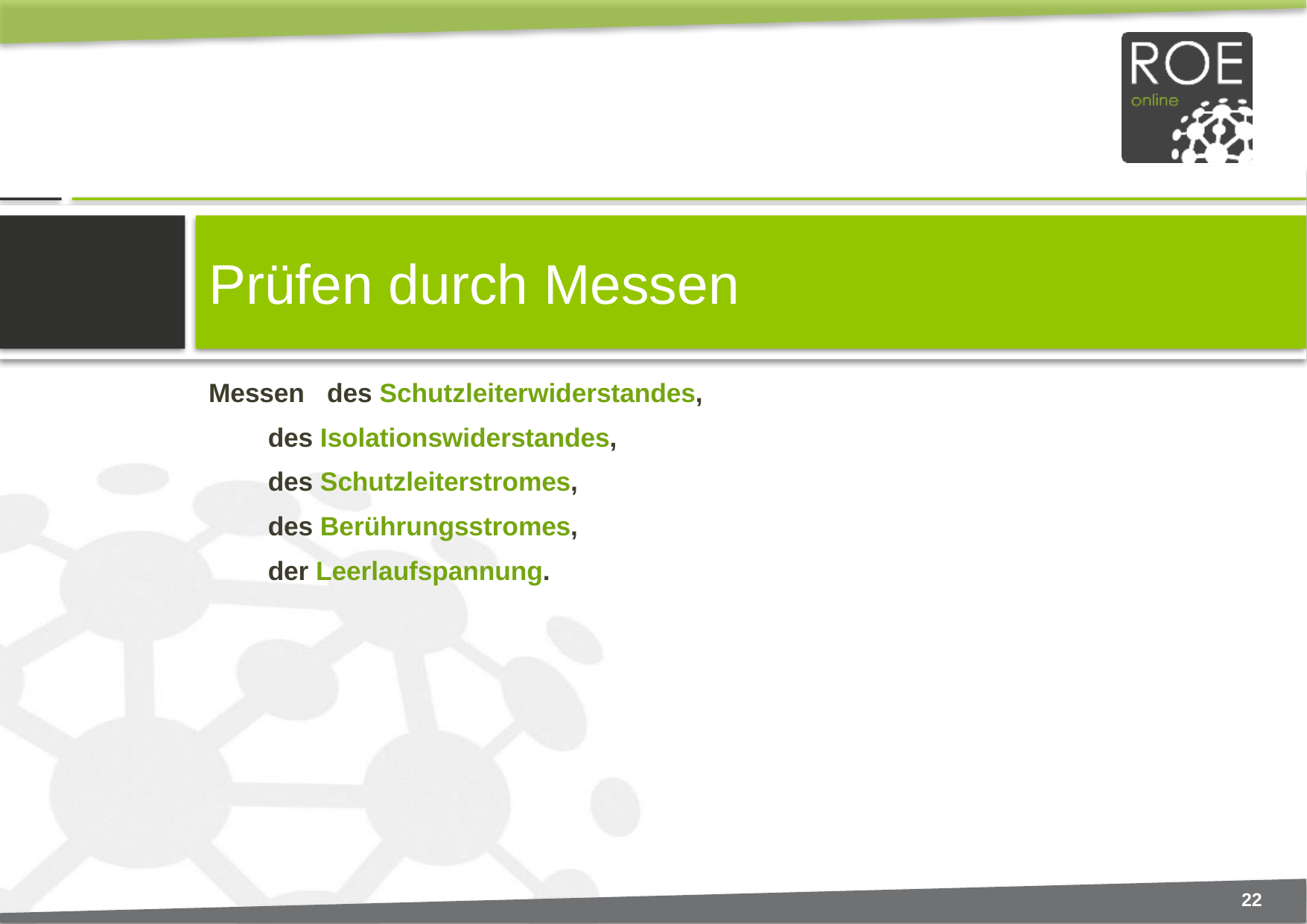

# Prüfen durch Messen
Messen 	des Schutzleiterwiderstandes,
	des Isolationswiderstandes,
	des Schutzleiterstromes,
	des Berührungsstromes,
	der Leerlaufspannung.

22